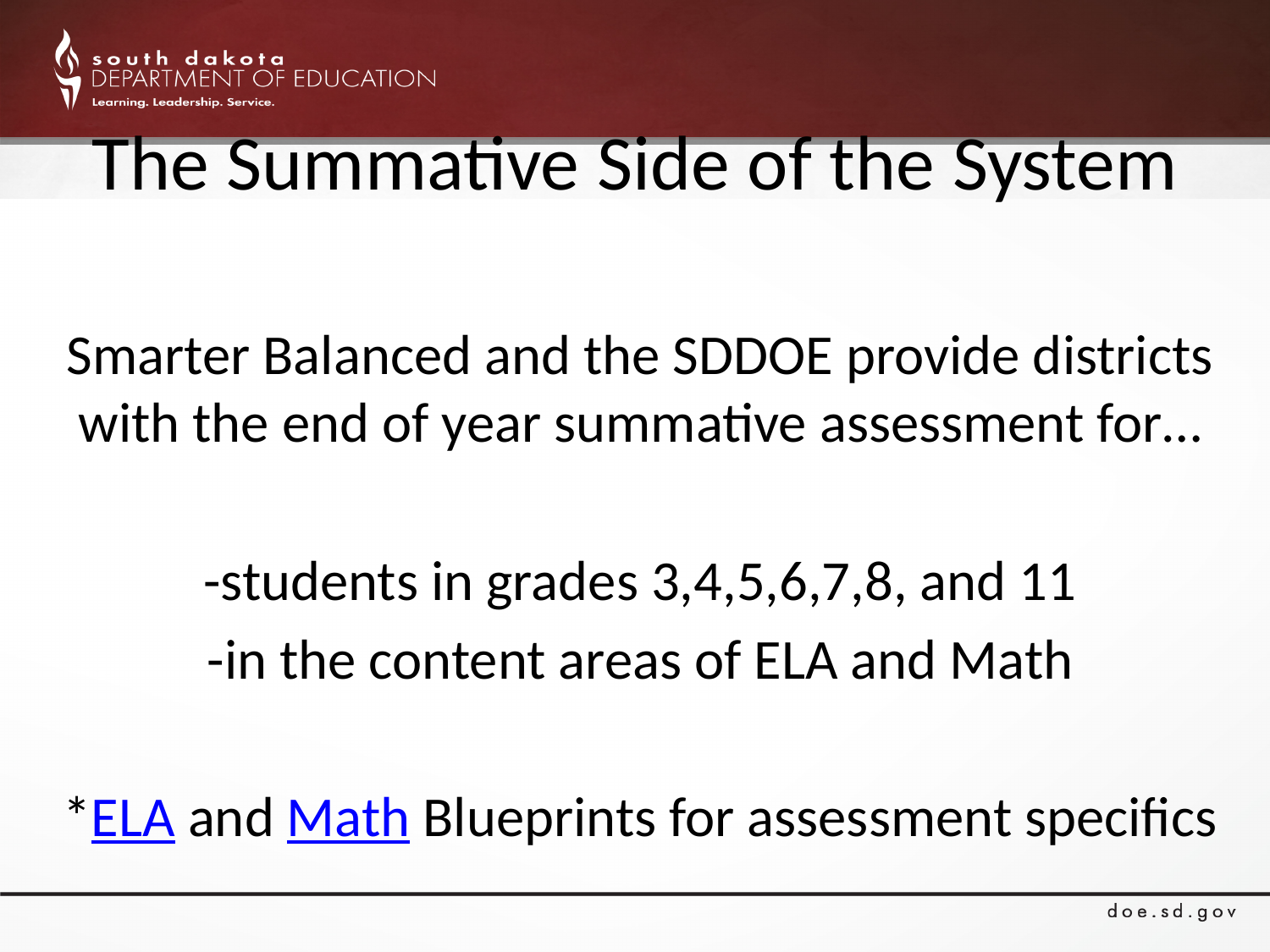

# The Summative Side of the System

Smarter Balanced and the SDDOE provide districts with the end of year summative assessment for…

-students in grades 3,4,5,6,7,8, and 11
-in the content areas of ELA and Math

*ELA and Math Blueprints for assessment specifics